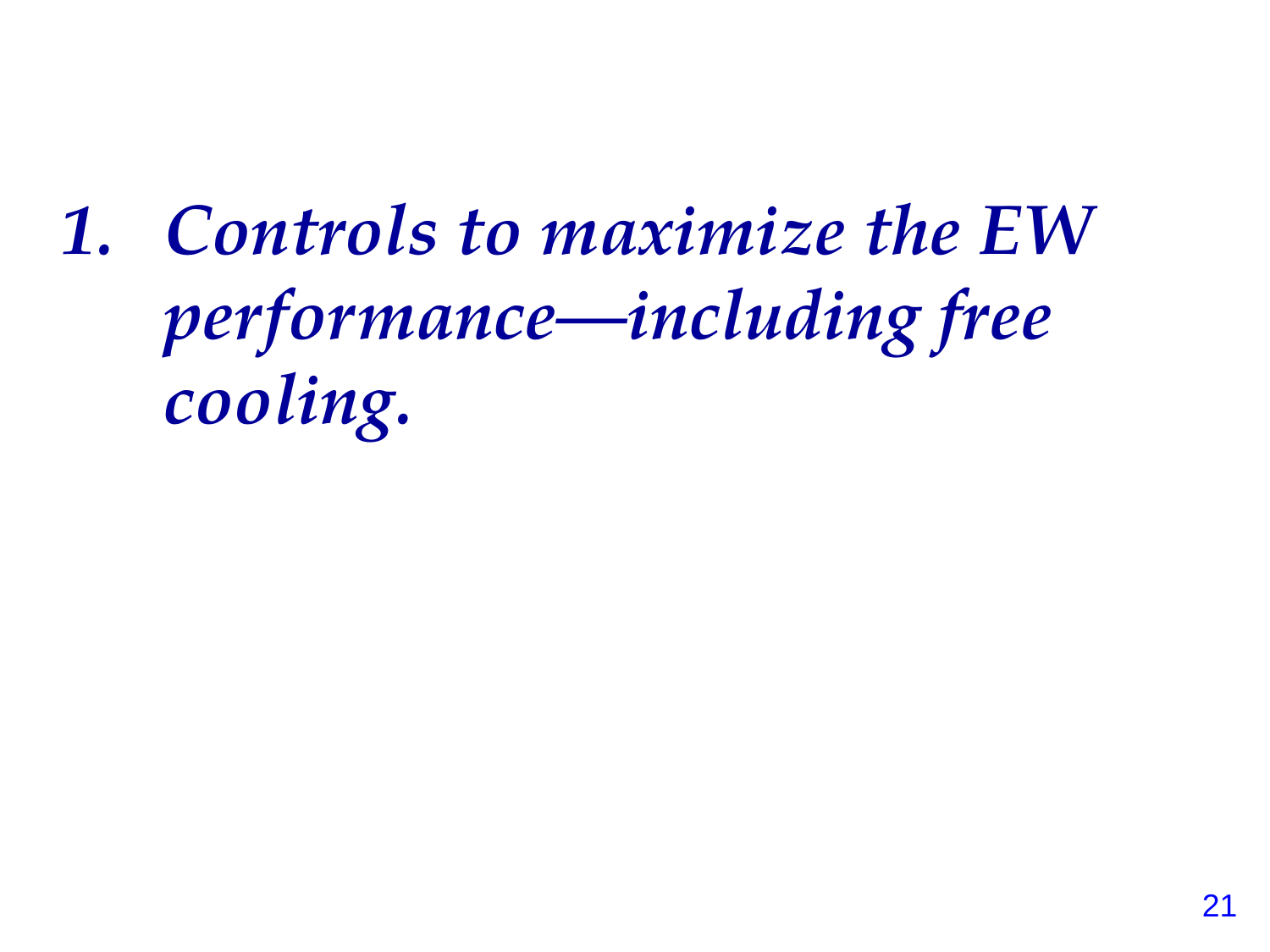

# Controls to maximize the EW performance—including free cooling.